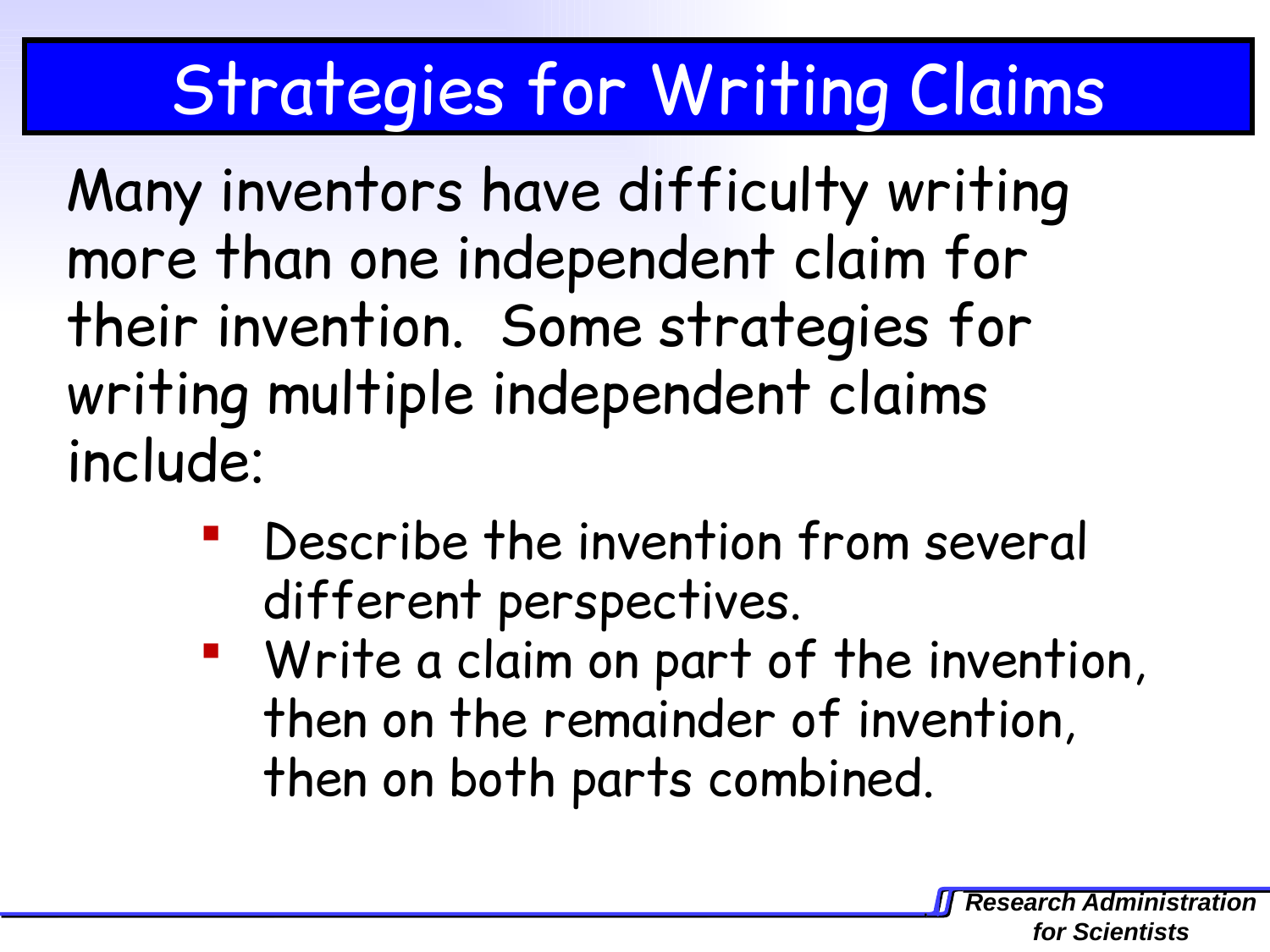

Strategies for Writing Claims
Many inventors have difficulty writing more than one independent claim for their invention.  Some strategies for writing multiple independent claims include:
Describe the invention from several different perspectives.
Write a claim on part of the invention, then on the remainder of invention, then on both parts combined.